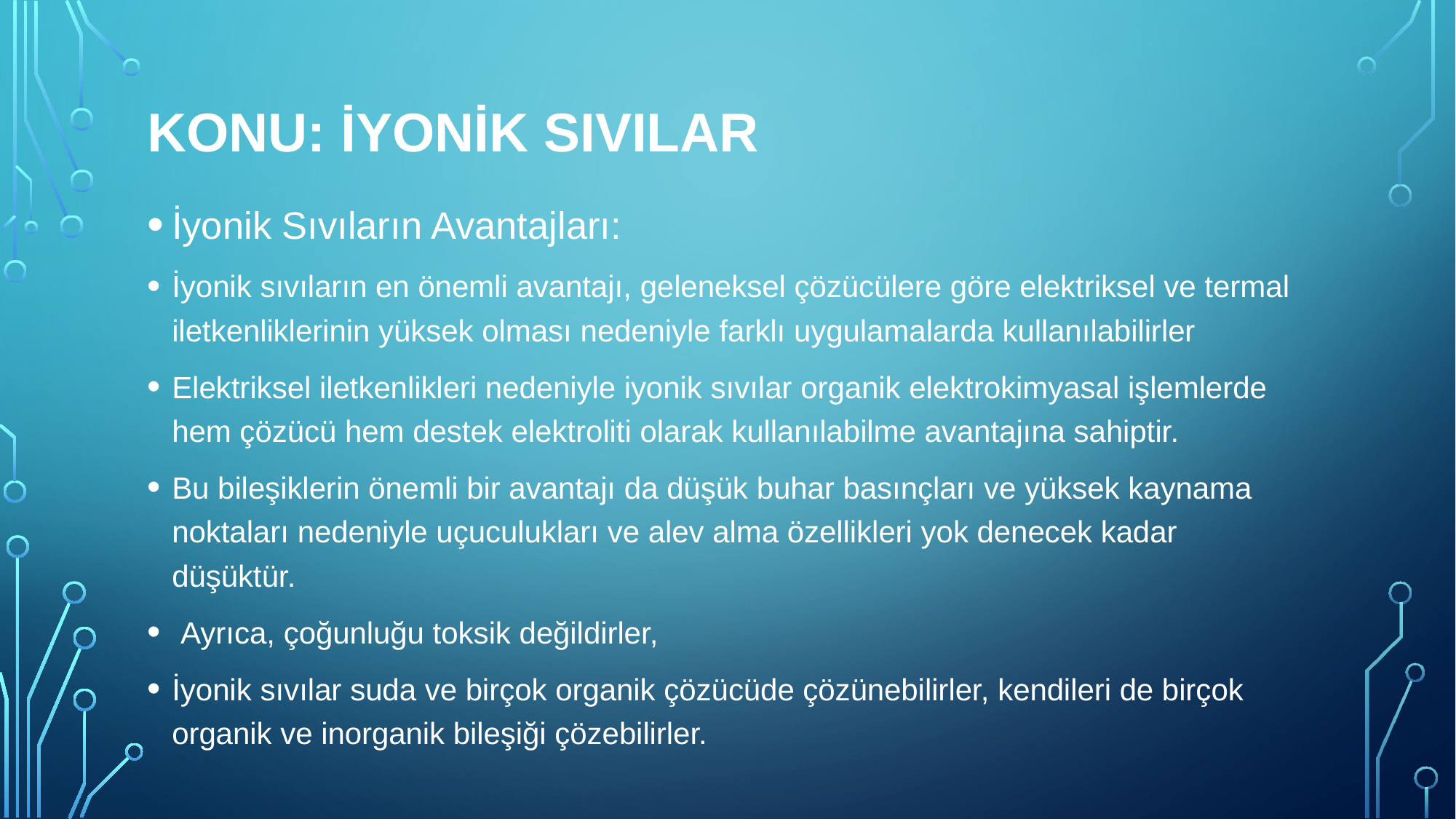

# Konu: İYONİK SIVILAR
İyonik Sıvıların Avantajları:
İyonik sıvıların en önemli avantajı, geleneksel çözücülere göre elektriksel ve termal iletkenliklerinin yüksek olması nedeniyle farklı uygulamalarda kullanılabilirler
Elektriksel iletkenlikleri nedeniyle iyonik sıvılar organik elektrokimyasal işlemlerde hem çözücü hem destek elektroliti olarak kullanılabilme avantajına sahiptir.
Bu bileşiklerin önemli bir avantajı da düşük buhar basınçları ve yüksek kaynama noktaları nedeniyle uçuculukları ve alev alma özellikleri yok denecek kadar düşüktür.
 Ayrıca, çoğunluğu toksik değildirler,
İyonik sıvılar suda ve birçok organik çözücüde çözünebilirler, kendileri de birçok organik ve inorganik bileşiği çözebilirler.